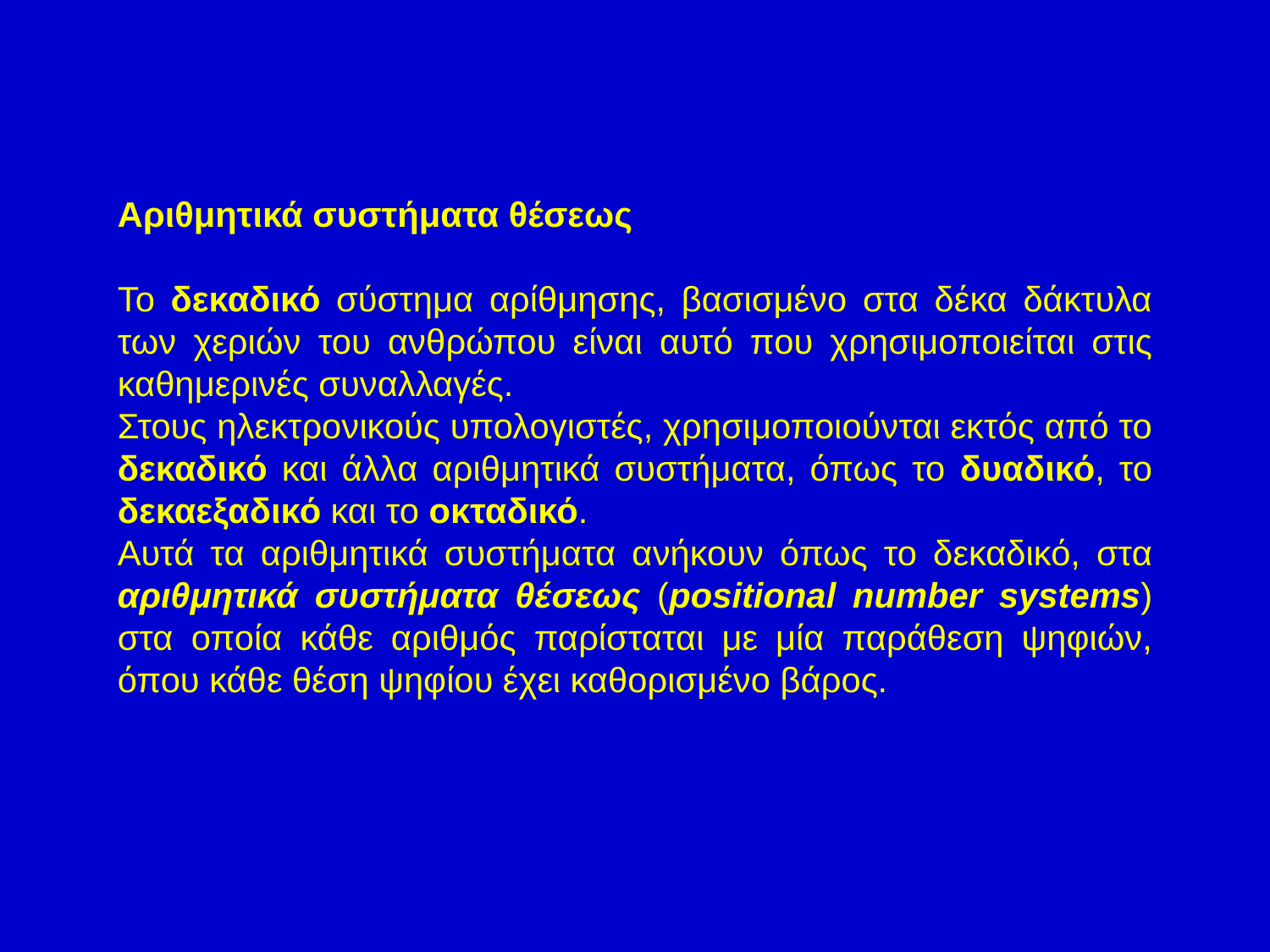

Αριθμητικά συστήματα θέσεως
Το δεκαδικό σύστημα αρίθμησης, βασισμένο στα δέκα δάκτυλα των χεριών του ανθρώπου είναι αυτό που χρησιμοποιείται στις καθημερινές συναλλαγές.
Στους ηλεκτρονικούς υπολογιστές, χρησιμοποιούνται εκτός από το δεκαδικό και άλλα αριθμητικά συστήματα, όπως το δυαδικό, το δεκαεξαδικό και το οκταδικό.
Αυτά τα αριθμητικά συστήματα ανήκουν όπως το δεκαδικό, στα αριθμητικά συστήματα θέσεως (positional number systems) στα οποία κάθε αριθμός παρίσταται με μία παράθεση ψηφιών, όπου κάθε θέση ψηφίου έχει καθορισμένο βάρος.